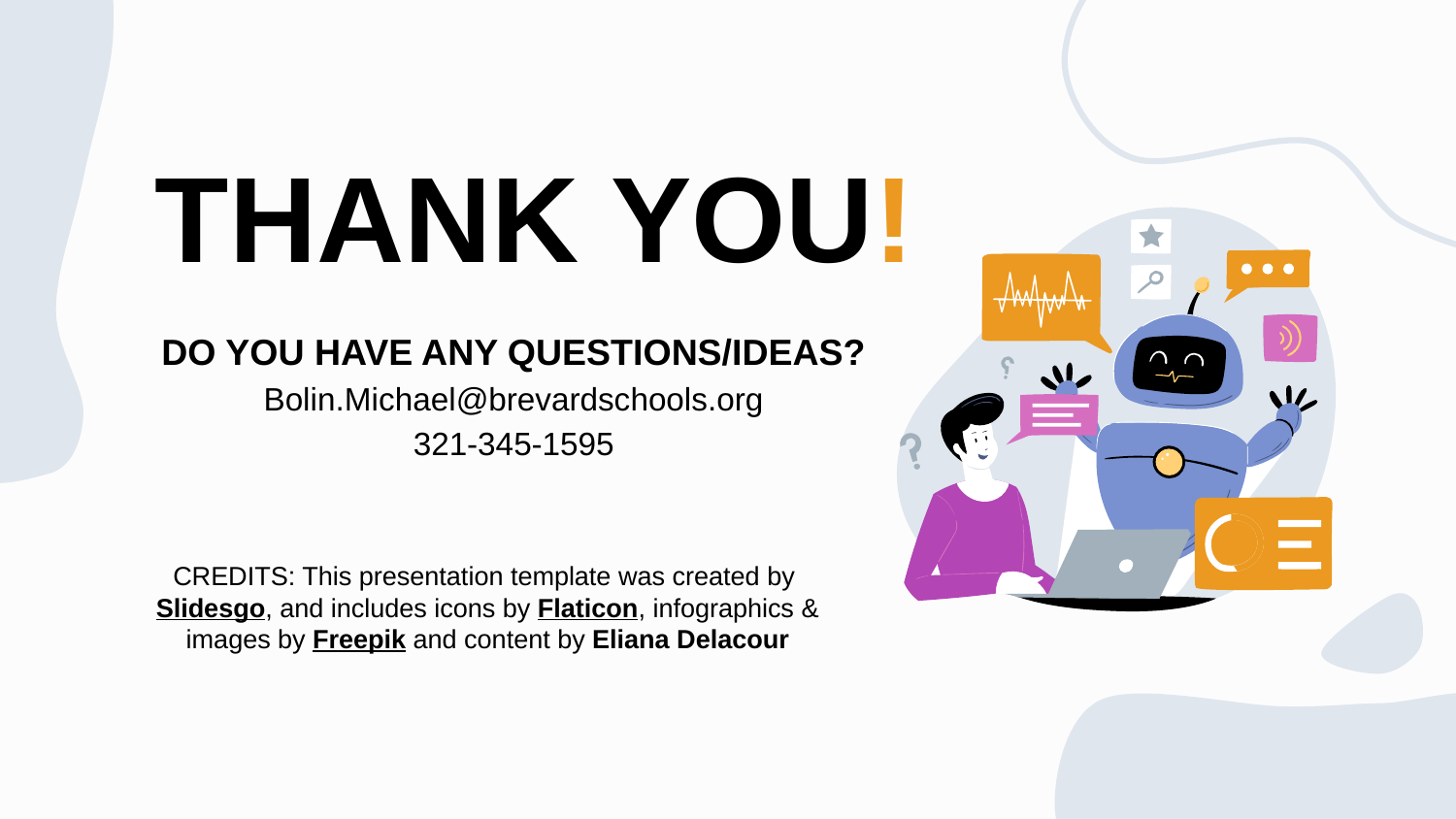

# THANK YOU!

DO YOU HAVE ANY QUESTIONS/IDEAS?
Bolin.Michael@brevardschools.org
321-345-1595